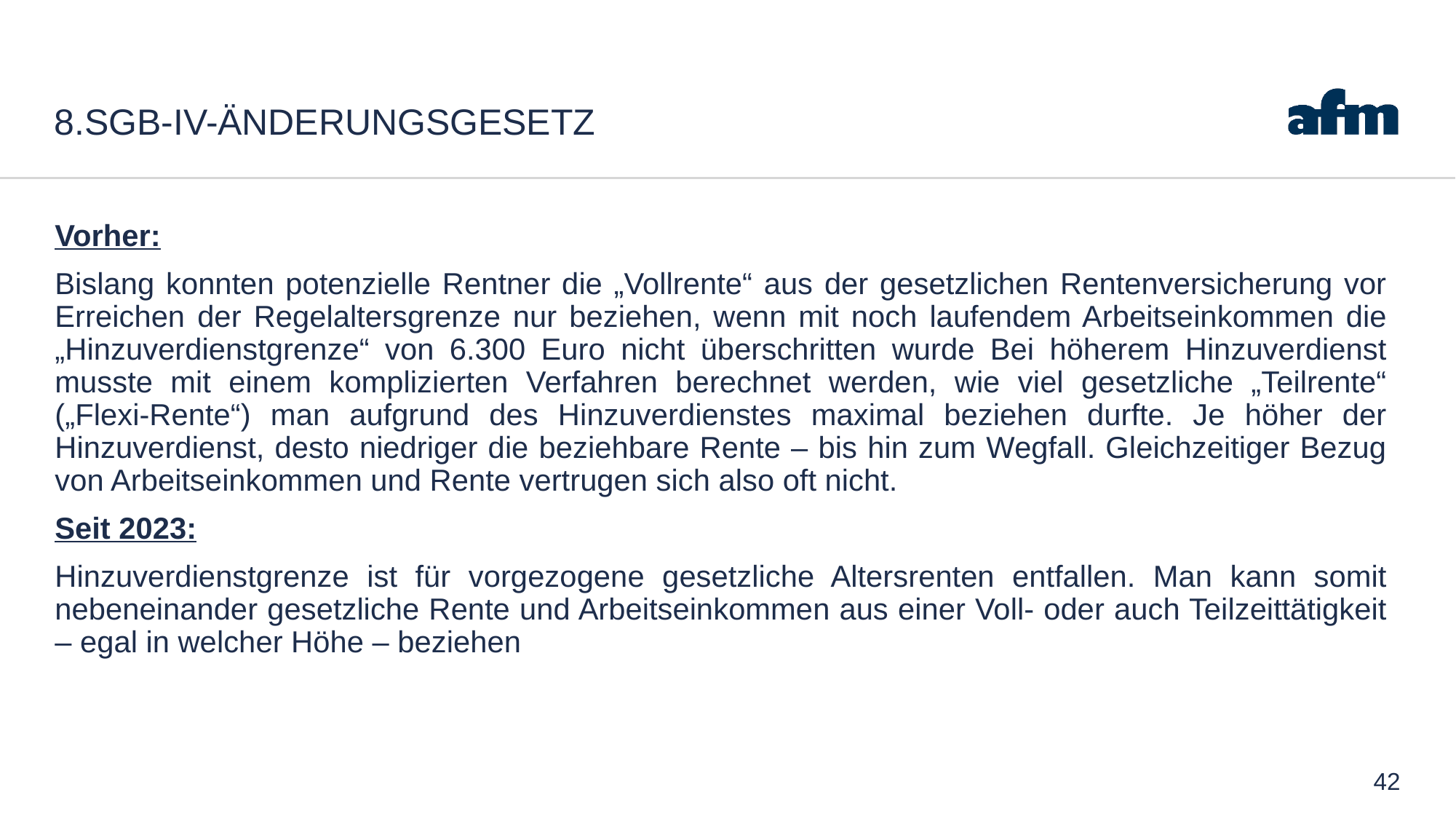

# 8.SGB-IV-Änderungsgesetz
Vorher:
Bislang konnten potenzielle Rentner die „Vollrente“ aus der gesetzlichen Rentenversicherung vor Erreichen der Regelaltersgrenze nur beziehen, wenn mit noch laufendem Arbeitseinkommen die „Hinzuverdienstgrenze“ von 6.300 Euro nicht überschritten wurde Bei höherem Hinzuverdienst musste mit einem komplizierten Verfahren berechnet werden, wie viel gesetzliche „Teilrente“ („Flexi-Rente“) man aufgrund des Hinzuverdienstes maximal beziehen durfte. Je höher der Hinzuverdienst, desto niedriger die beziehbare Rente – bis hin zum Wegfall. Gleichzeitiger Bezug von Arbeitseinkommen und Rente vertrugen sich also oft nicht.
Seit 2023:
Hinzuverdienstgrenze ist für vorgezogene gesetzliche Altersrenten entfallen. Man kann somit nebeneinander gesetzliche Rente und Arbeitseinkommen aus einer Voll- oder auch Teilzeittätigkeit – egal in welcher Höhe – beziehen
42